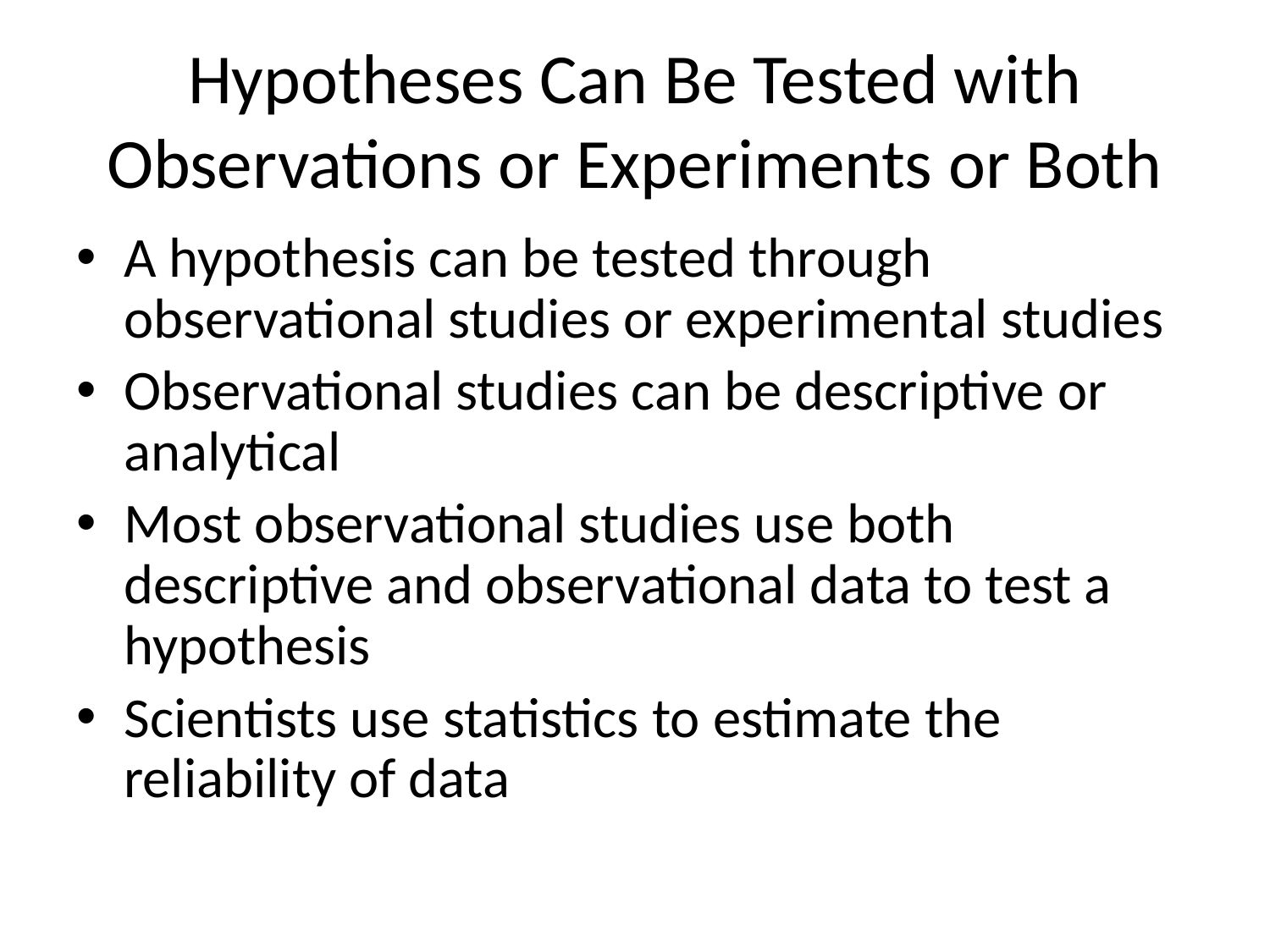

# Hypotheses Can Be Tested with Observations or Experiments or Both
A hypothesis can be tested through observational studies or experimental studies
Observational studies can be descriptive or analytical
Most observational studies use both descriptive and observational data to test a hypothesis
Scientists use statistics to estimate the reliability of data